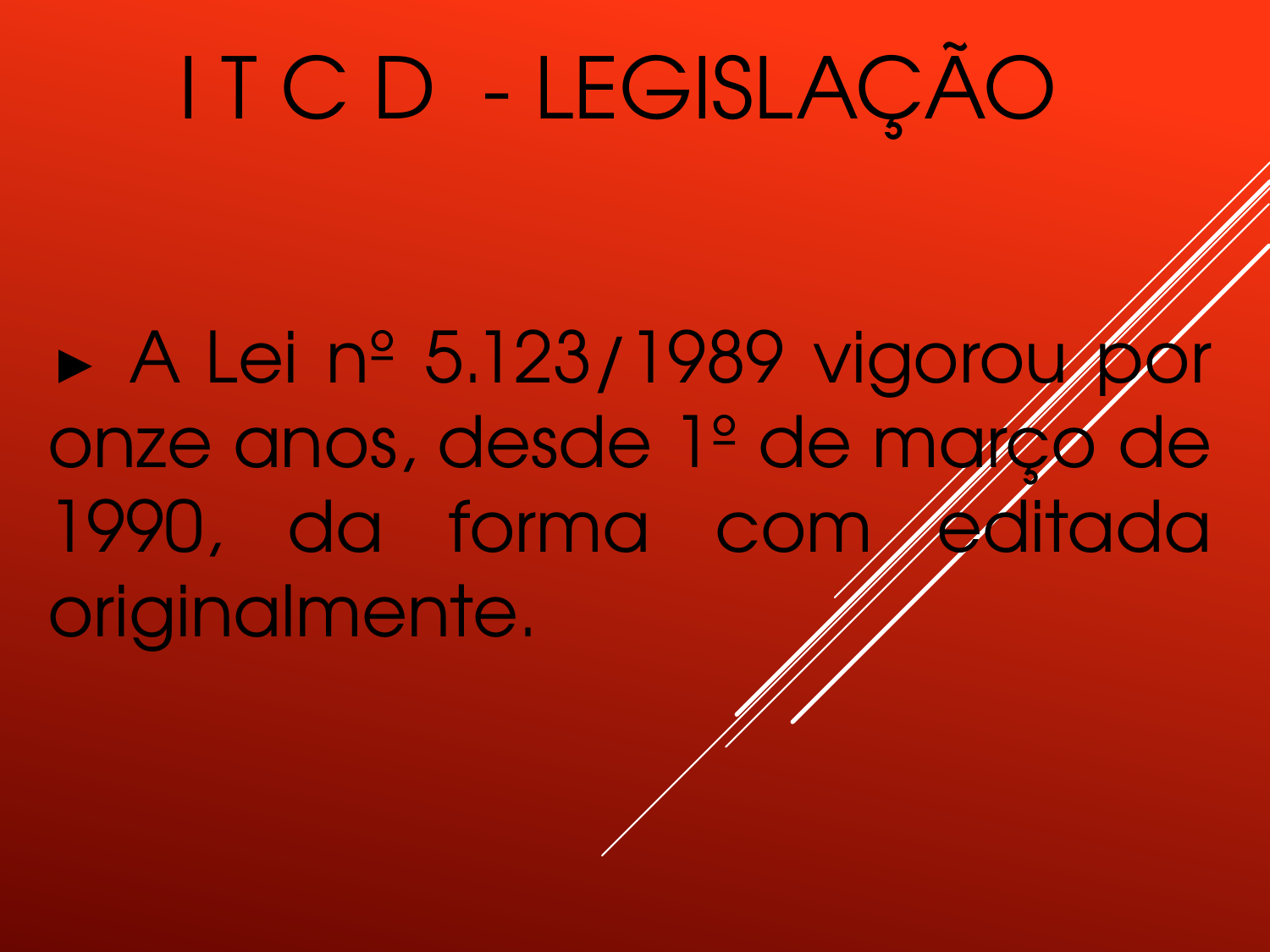

# I T C D  - LEGISLAÇÃO
► A Lei nº 5.123/1989 vigorou por onze anos, desde 1º de março de 1990, da forma com editada originalmente.